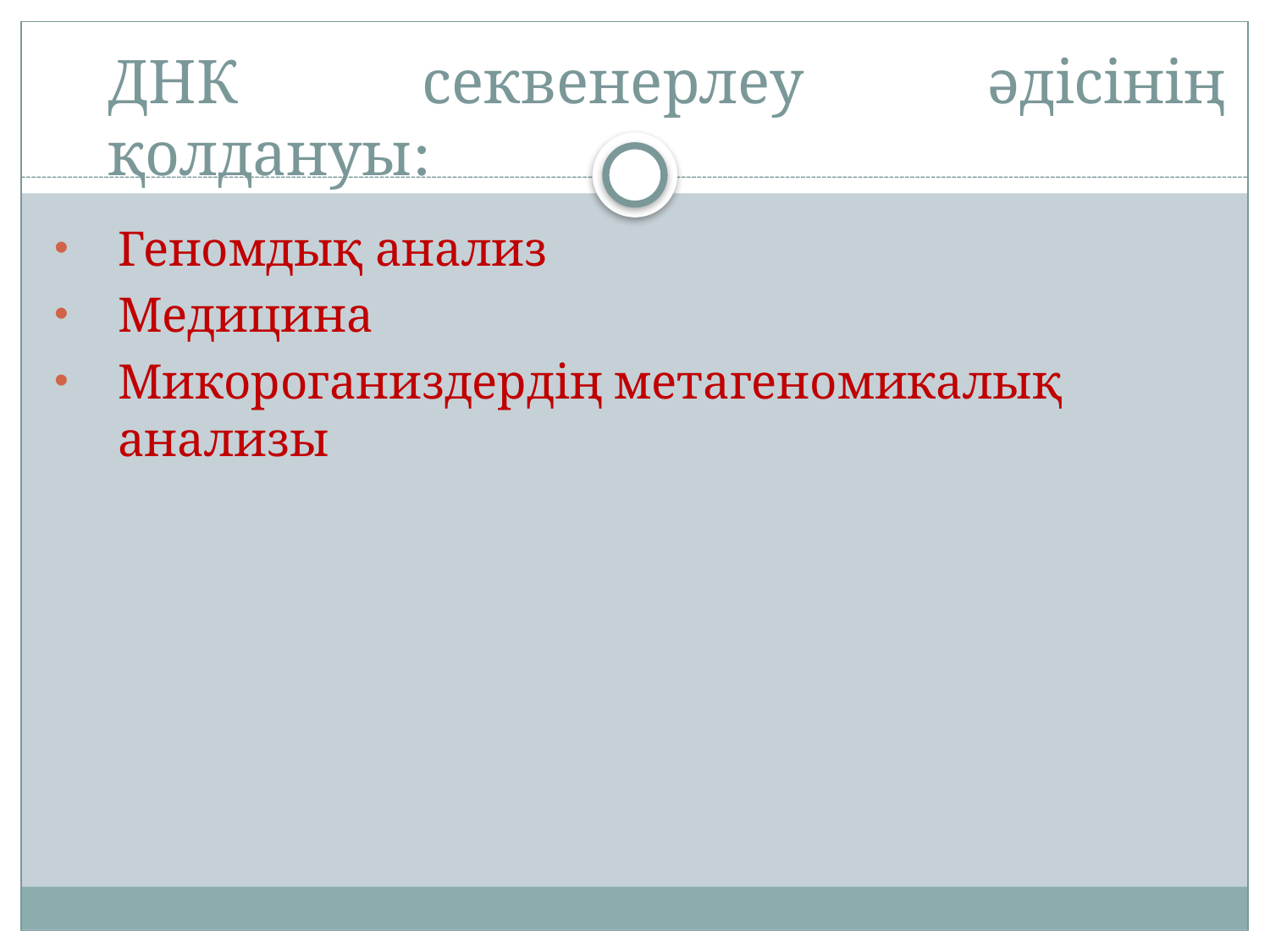

# ДНК секвенерлеу әдісінің қолдануы:
Геномдық анализ
Медицина
Микороганиздердің метагеномикалық анализы